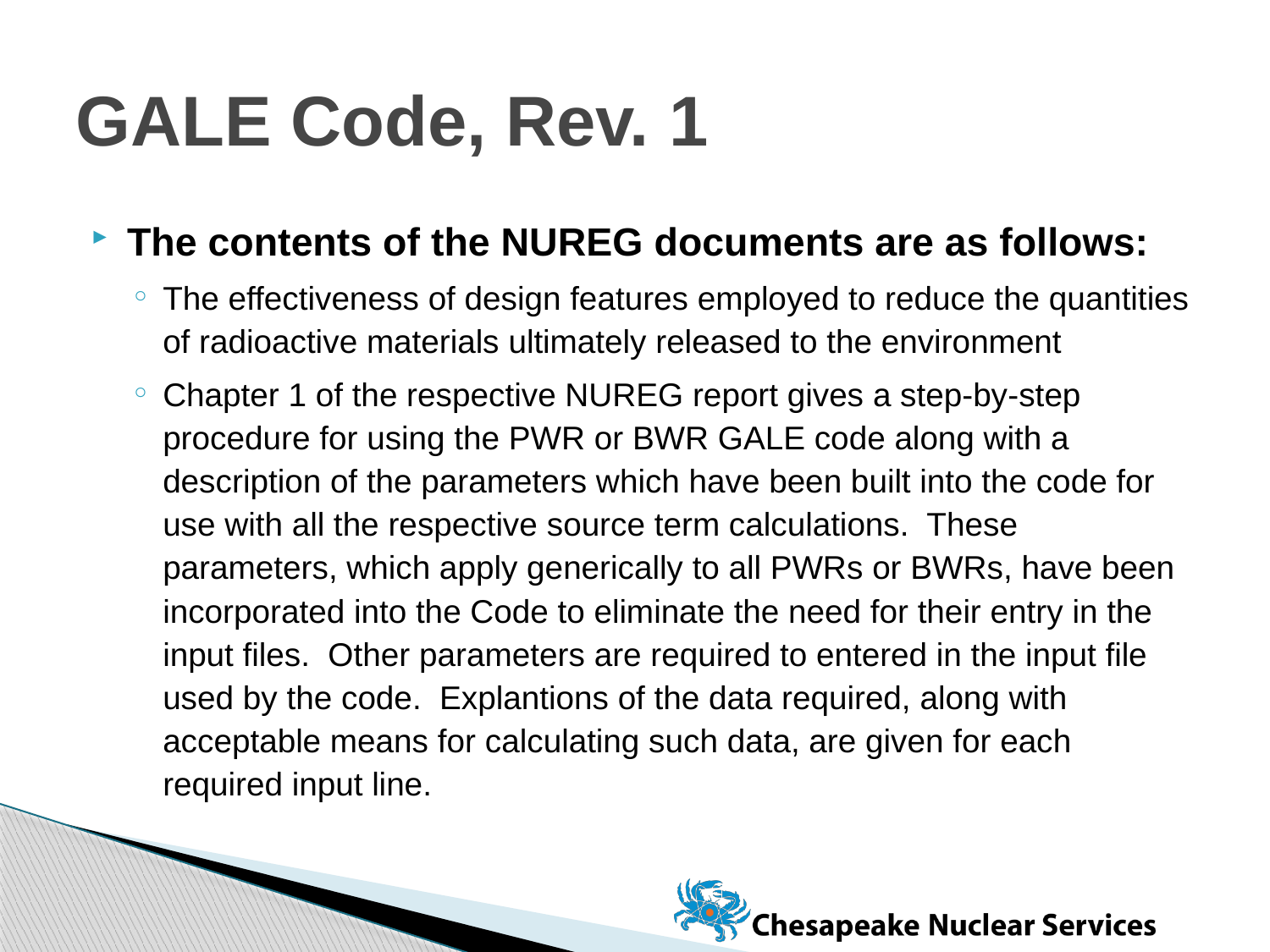

# GALE Code, Rev. 1
The contents of the NUREG documents are as follows:
The effectiveness of design features employed to reduce the quantities of radioactive materials ultimately released to the environment
Chapter 1 of the respective NUREG report gives a step-by-step procedure for using the PWR or BWR GALE code along with a description of the parameters which have been built into the code for use with all the respective source term calculations.  These parameters, which apply generically to all PWRs or BWRs, have been incorporated into the Code to eliminate the need for their entry in the input files.  Other parameters are required to entered in the input file used by the code.  Explantions of the data required, along with acceptable means for calculating such data, are given for each required input line.